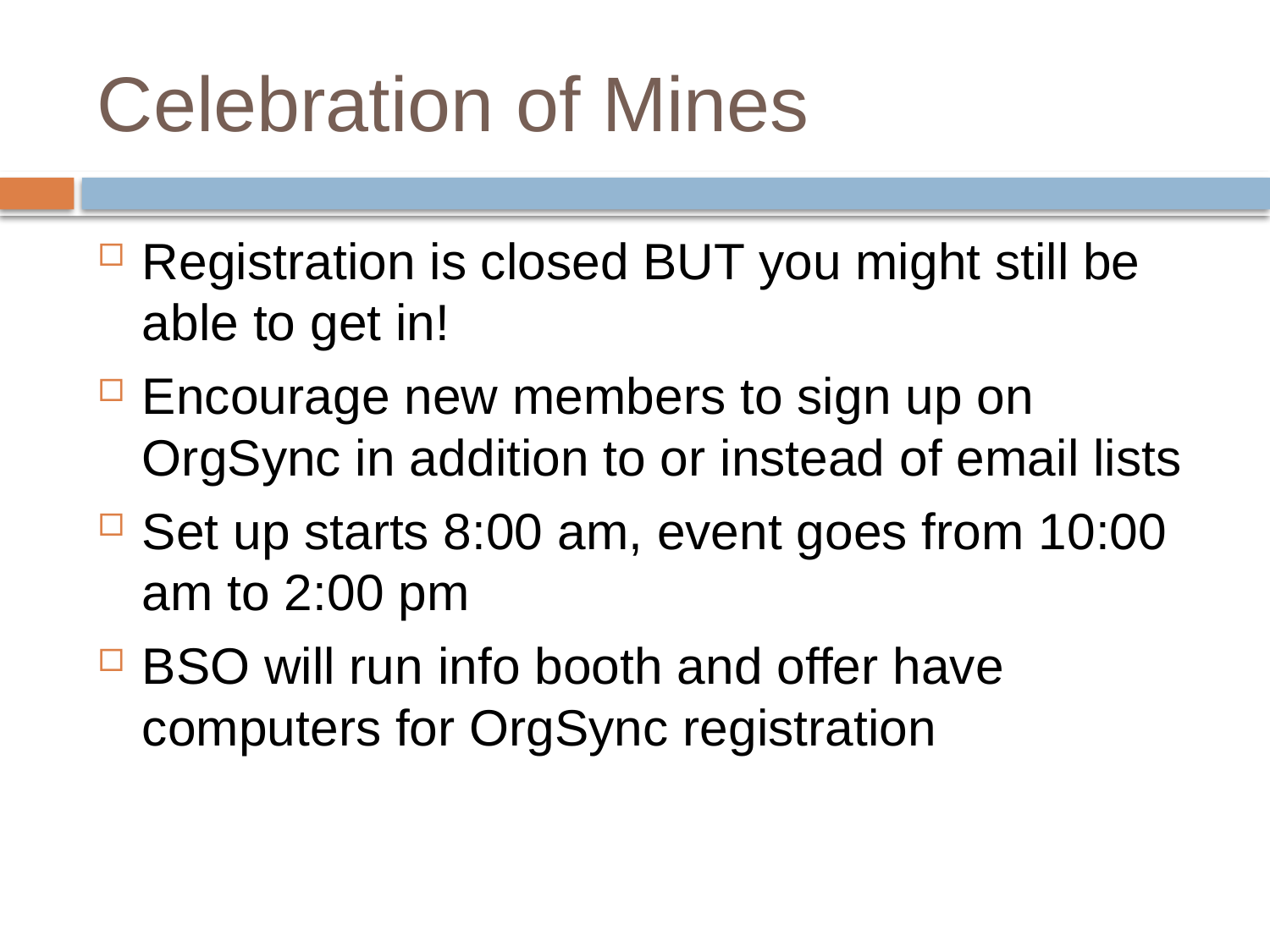

# Celebration of Mines
Registration is closed BUT you might still be able to get in!
Encourage new members to sign up on OrgSync in addition to or instead of email lists
Set up starts 8:00 am, event goes from 10:00 am to 2:00 pm
BSO will run info booth and offer have computers for OrgSync registration